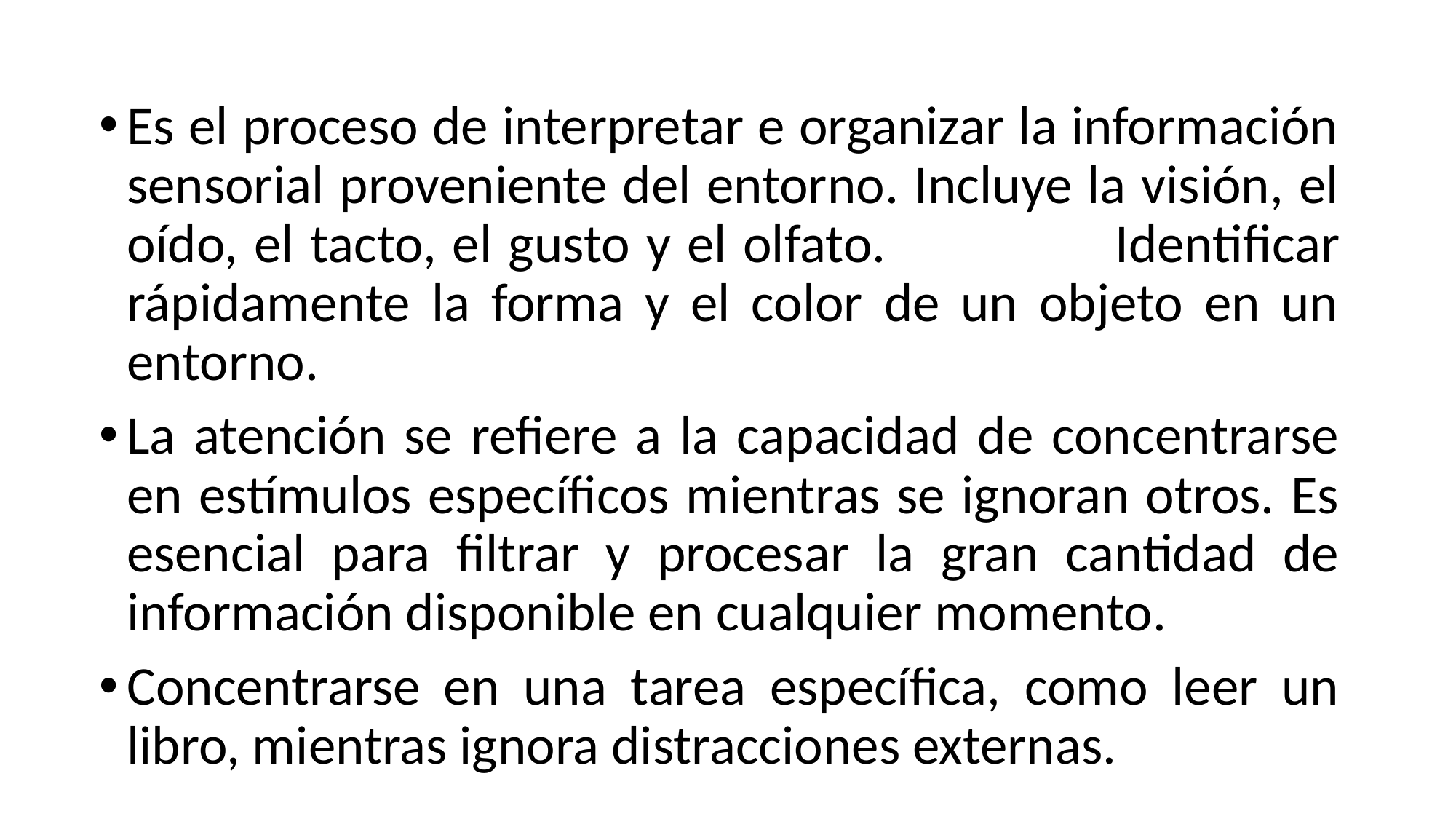

Es el proceso de interpretar e organizar la información sensorial proveniente del entorno. Incluye la visión, el oído, el tacto, el gusto y el olfato. Ejemplo: Identificar rápidamente la forma y el color de un objeto en un entorno.
La atención se refiere a la capacidad de concentrarse en estímulos específicos mientras se ignoran otros. Es esencial para filtrar y procesar la gran cantidad de información disponible en cualquier momento.
Concentrarse en una tarea específica, como leer un libro, mientras ignora distracciones externas.